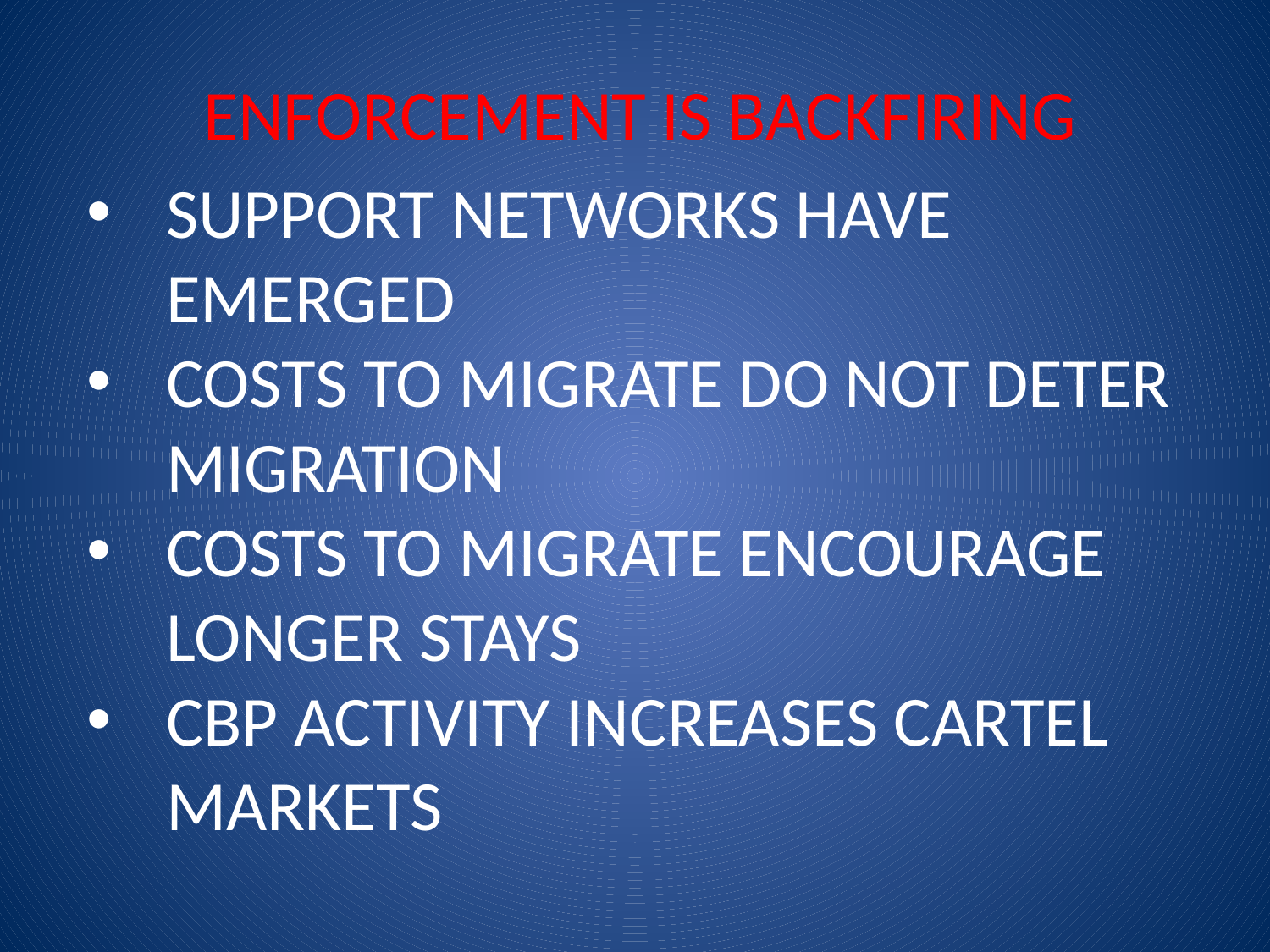

ENFORCEMENT IS BACKFIRING
SUPPORT NETWORKS HAVE EMERGED
COSTS TO MIGRATE DO NOT DETER MIGRATION
COSTS TO MIGRATE ENCOURAGE LONGER STAYS
CBP ACTIVITY INCREASES CARTEL MARKETS